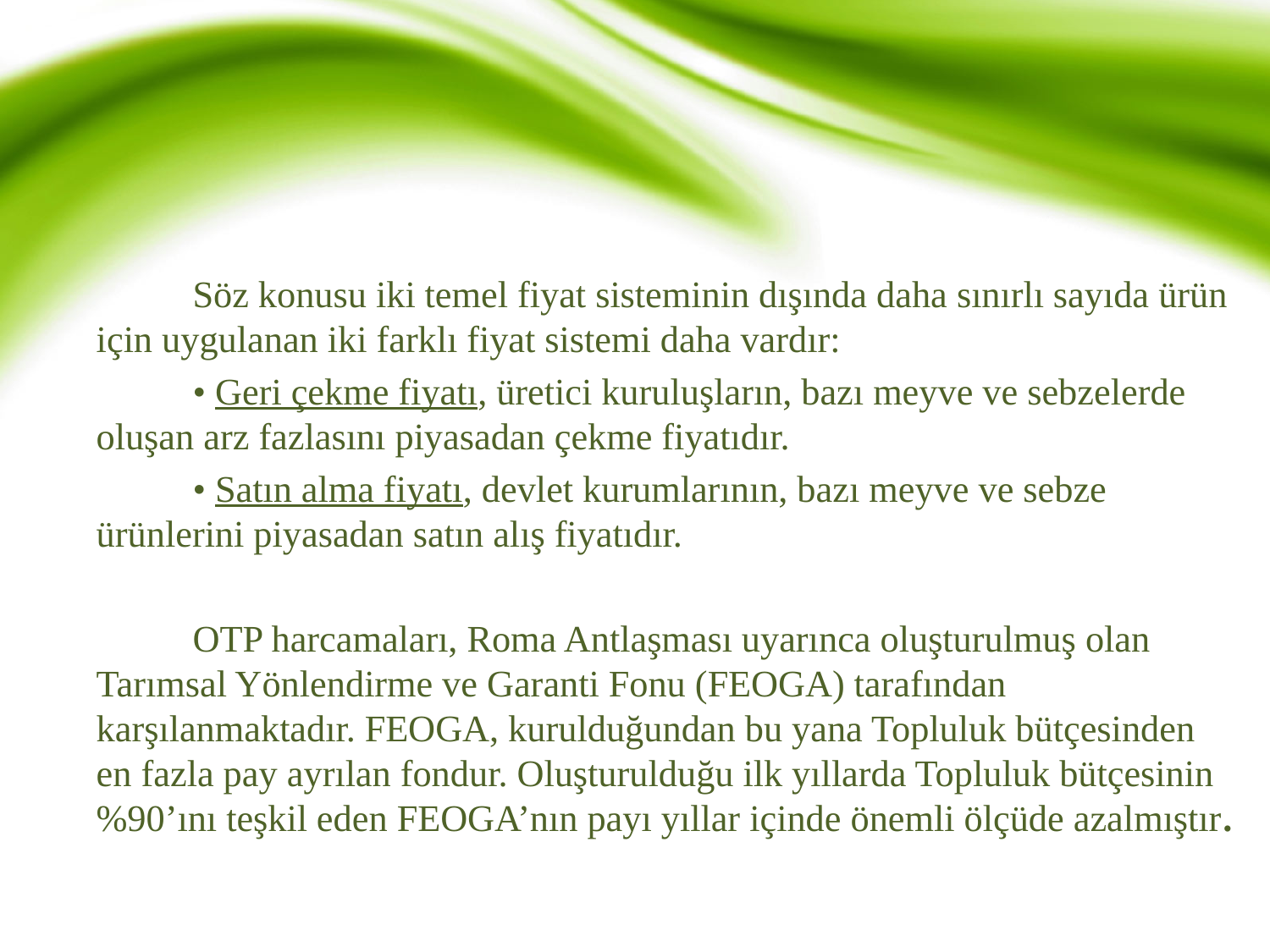

Söz konusu iki temel fiyat sisteminin dışında daha sınırlı sayıda ürün için uygulanan iki farklı fiyat sistemi daha vardır:
	• Geri çekme fiyatı, üretici kuruluşların, bazı meyve ve sebzelerde oluşan arz fazlasını piyasadan çekme fiyatıdır.
	• Satın alma fiyatı, devlet kurumlarının, bazı meyve ve sebze ürünlerini piyasadan satın alış fiyatıdır.

	OTP harcamaları, Roma Antlaşması uyarınca oluşturulmuş olan Tarımsal Yönlendirme ve Garanti Fonu (FEOGA) tarafından karşılanmaktadır. FEOGA, kurulduğundan bu yana Topluluk bütçesinden en fazla pay ayrılan fondur. Oluşturulduğu ilk yıllarda Topluluk bütçesinin %90’ını teşkil eden FEOGA’nın payı yıllar içinde önemli ölçüde azalmıştır.